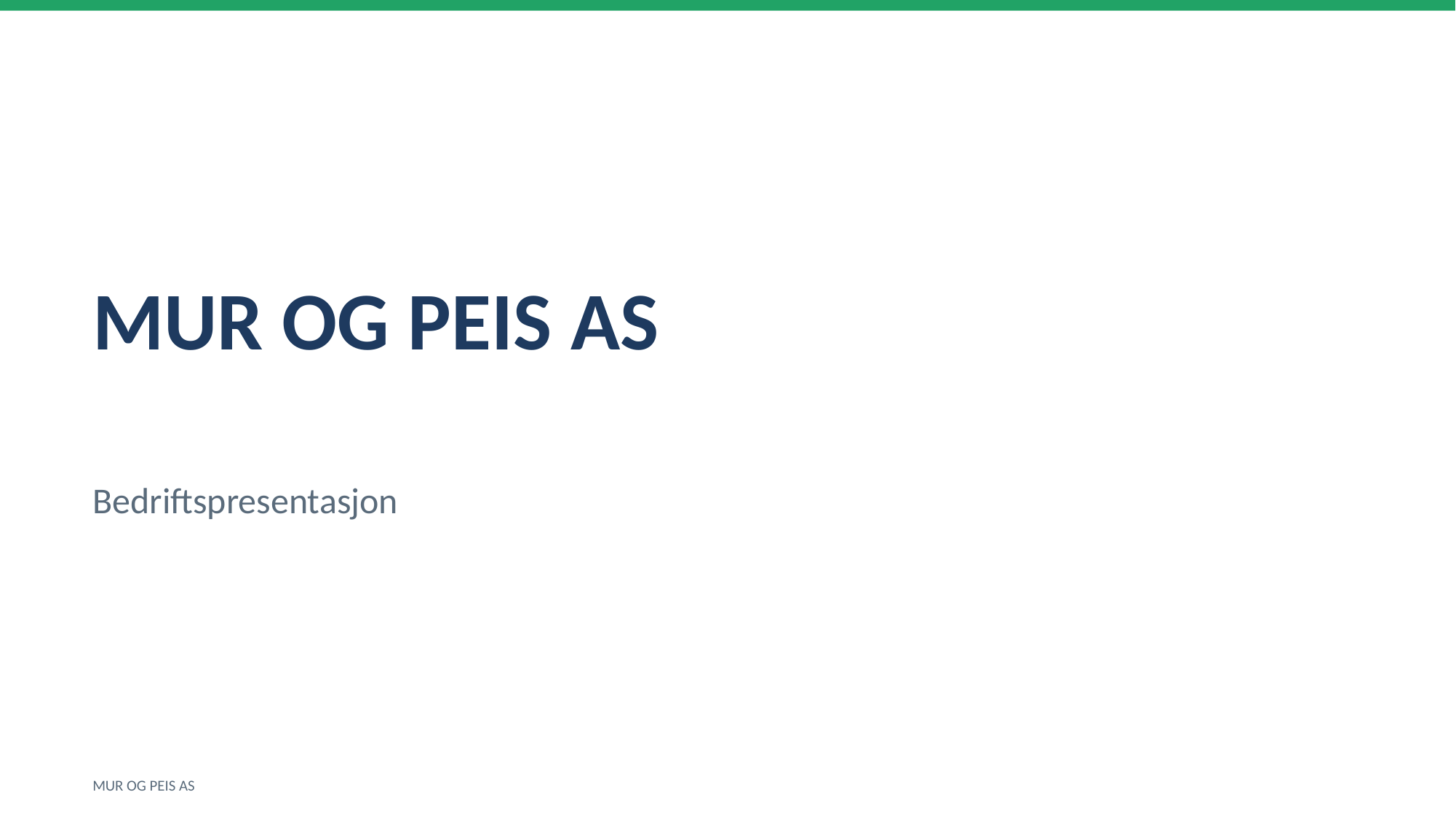

MUR OG PEIS AS
Bedriftspresentasjon
MUR OG PEIS AS